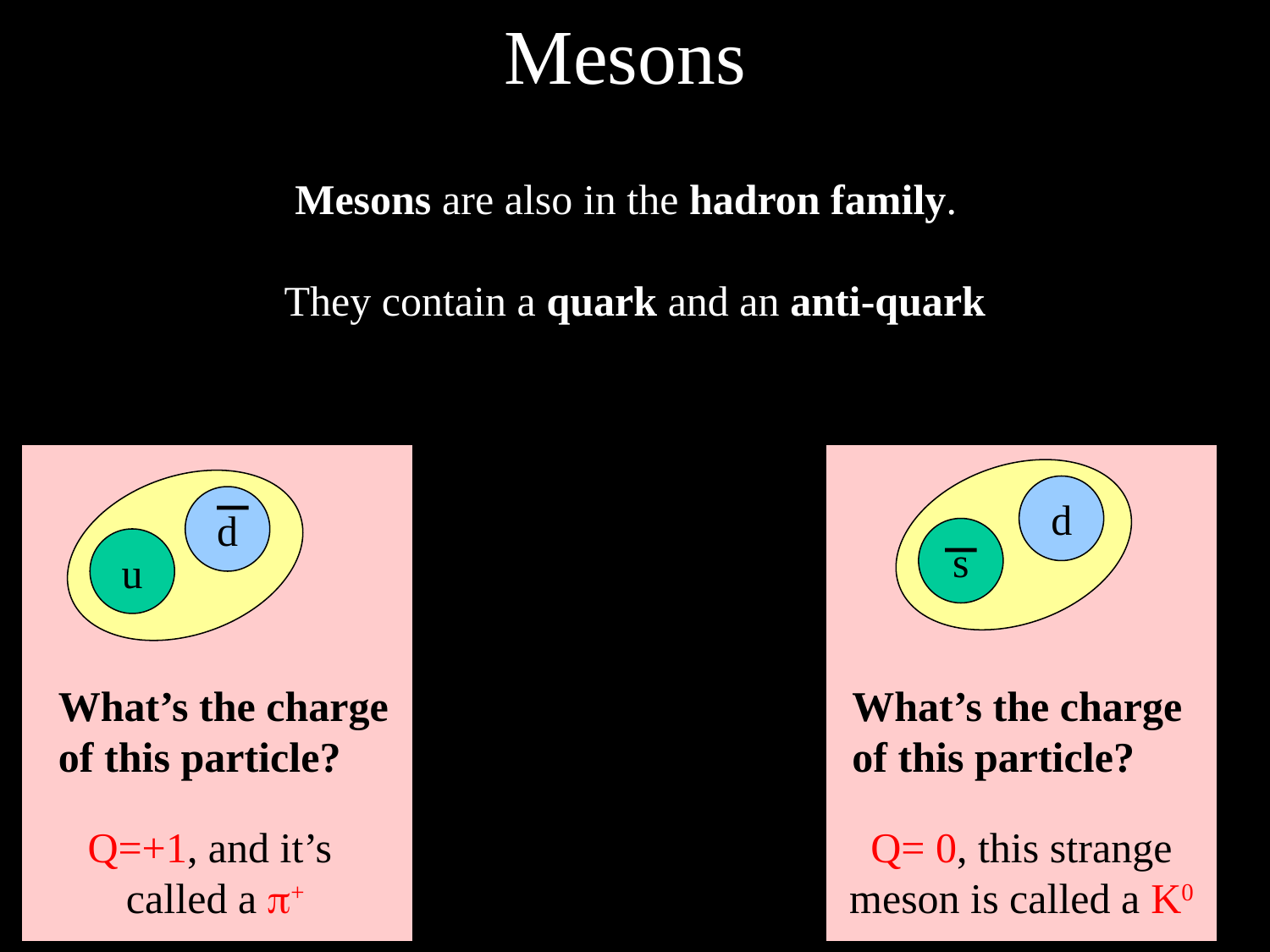

# Mesons
 Mesons are also in the hadron family.
They contain a quark and an anti-quark

d
s

d

u
What’s the charge
of this particle?
What’s the charge
of this particle?
Q=+1, and it’s
called a π+
Q= 0, this strange
meson is called a K0